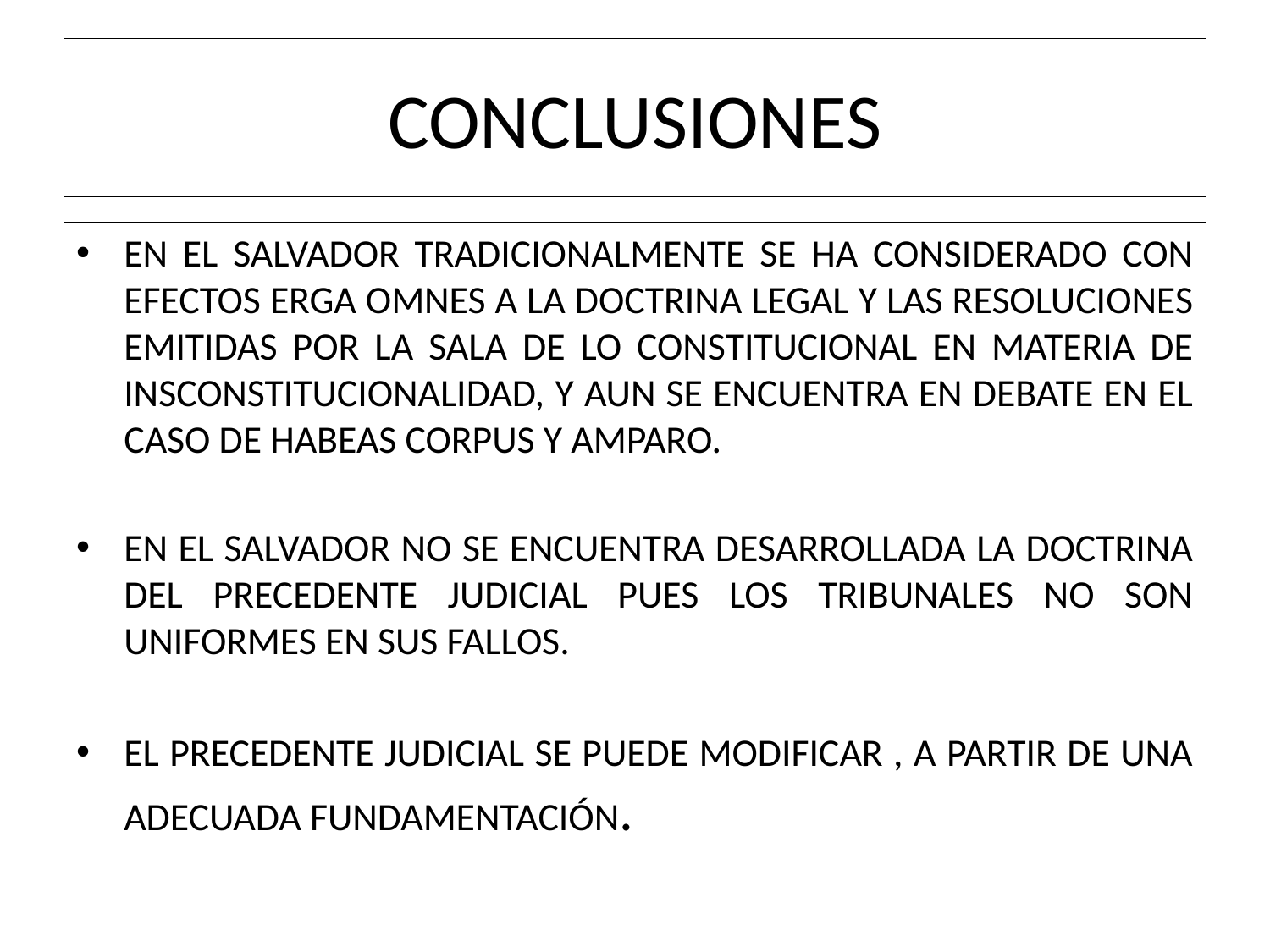

# CONCLUSIONES
EN EL SALVADOR TRADICIONALMENTE SE HA CONSIDERADO CON EFECTOS ERGA OMNES A LA DOCTRINA LEGAL Y LAS RESOLUCIONES EMITIDAS POR LA SALA DE LO CONSTITUCIONAL EN MATERIA DE INSCONSTITUCIONALIDAD, Y AUN SE ENCUENTRA EN DEBATE EN EL CASO DE HABEAS CORPUS Y AMPARO.

EN EL SALVADOR NO SE ENCUENTRA DESARROLLADA LA DOCTRINA DEL PRECEDENTE JUDICIAL PUES LOS TRIBUNALES NO SON UNIFORMES EN SUS FALLOS.

EL PRECEDENTE JUDICIAL SE PUEDE MODIFICAR , A PARTIR DE UNA ADECUADA FUNDAMENTACIÓN.